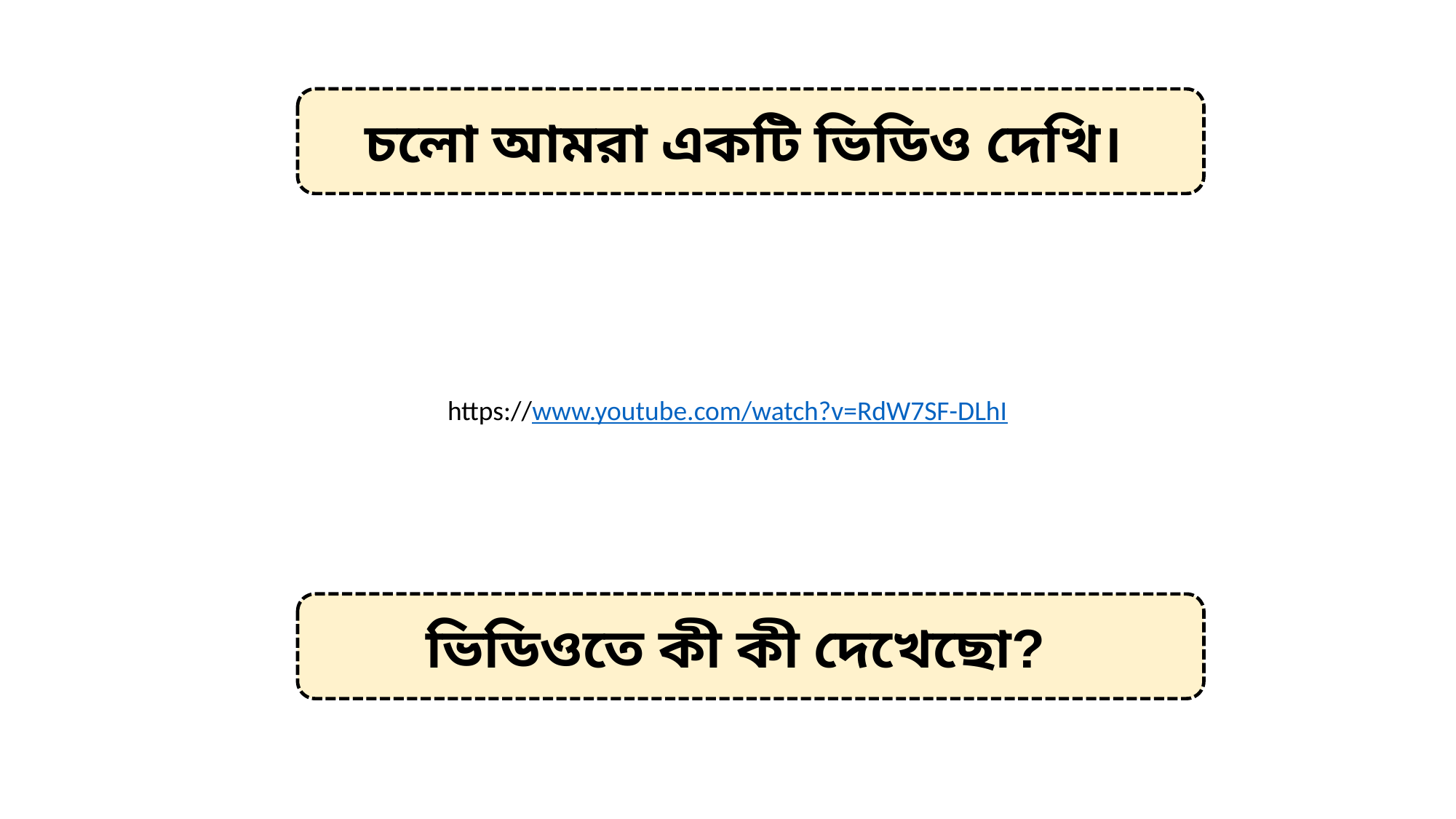

চলো আমরা একটি ভিডিও দেখি।
https://www.youtube.com/watch?v=RdW7SF-DLhI
ভিডিওতে কী কী দেখেছো?